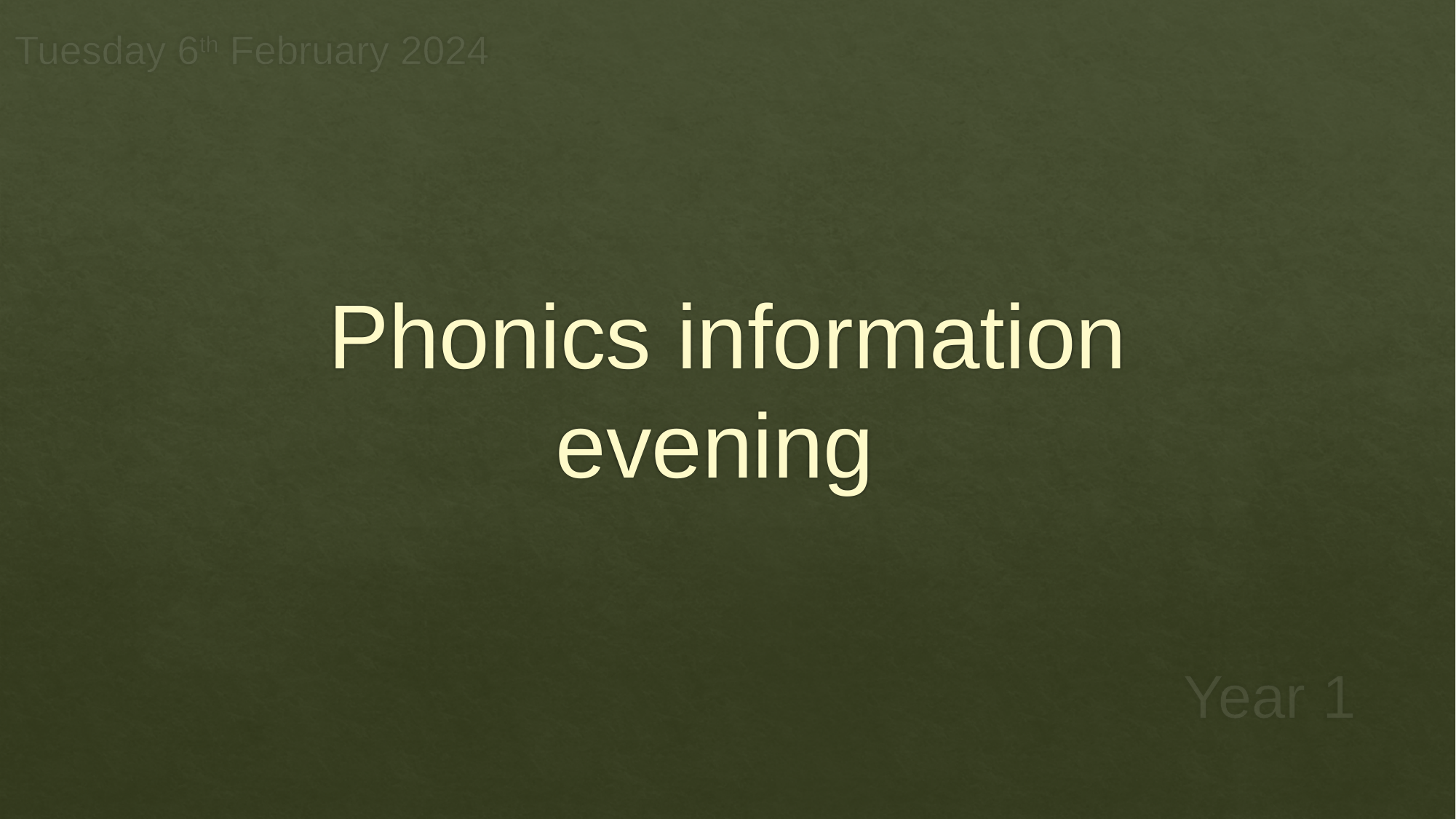

Tuesday 6th February 2024

# Phonics information evening
Year 1